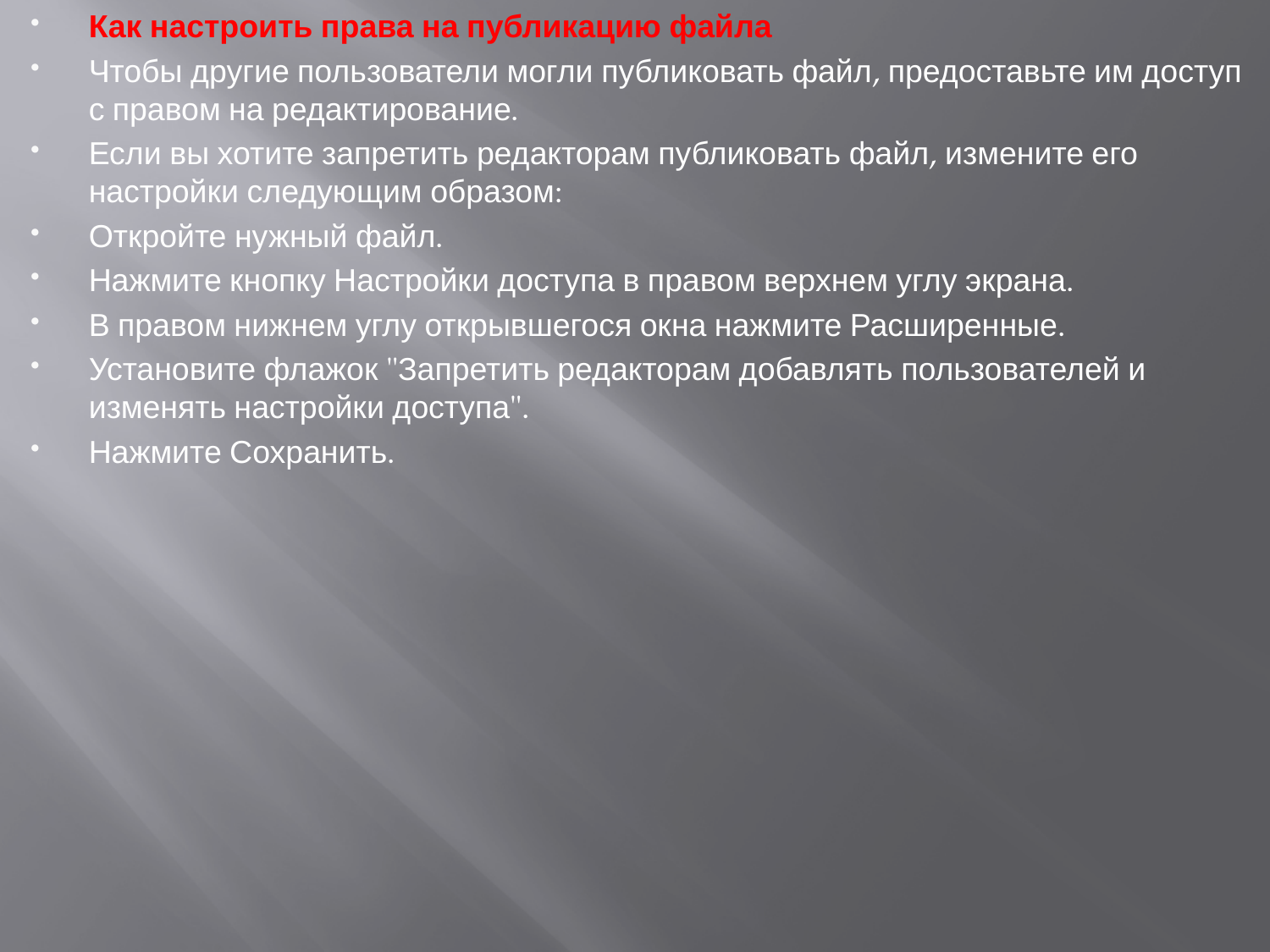

Как настроить права на публикацию файла
Чтобы другие пользователи могли публиковать файл, предоставьте им доступ с правом на редактирование.
Если вы хотите запретить редакторам публиковать файл, измените его настройки следующим образом:
Откройте нужный файл.
Нажмите кнопку Настройки доступа в правом верхнем углу экрана.
В правом нижнем углу открывшегося окна нажмите Расширенные.
Установите флажок "Запретить редакторам добавлять пользователей и изменять настройки доступа".
Нажмите Сохранить.